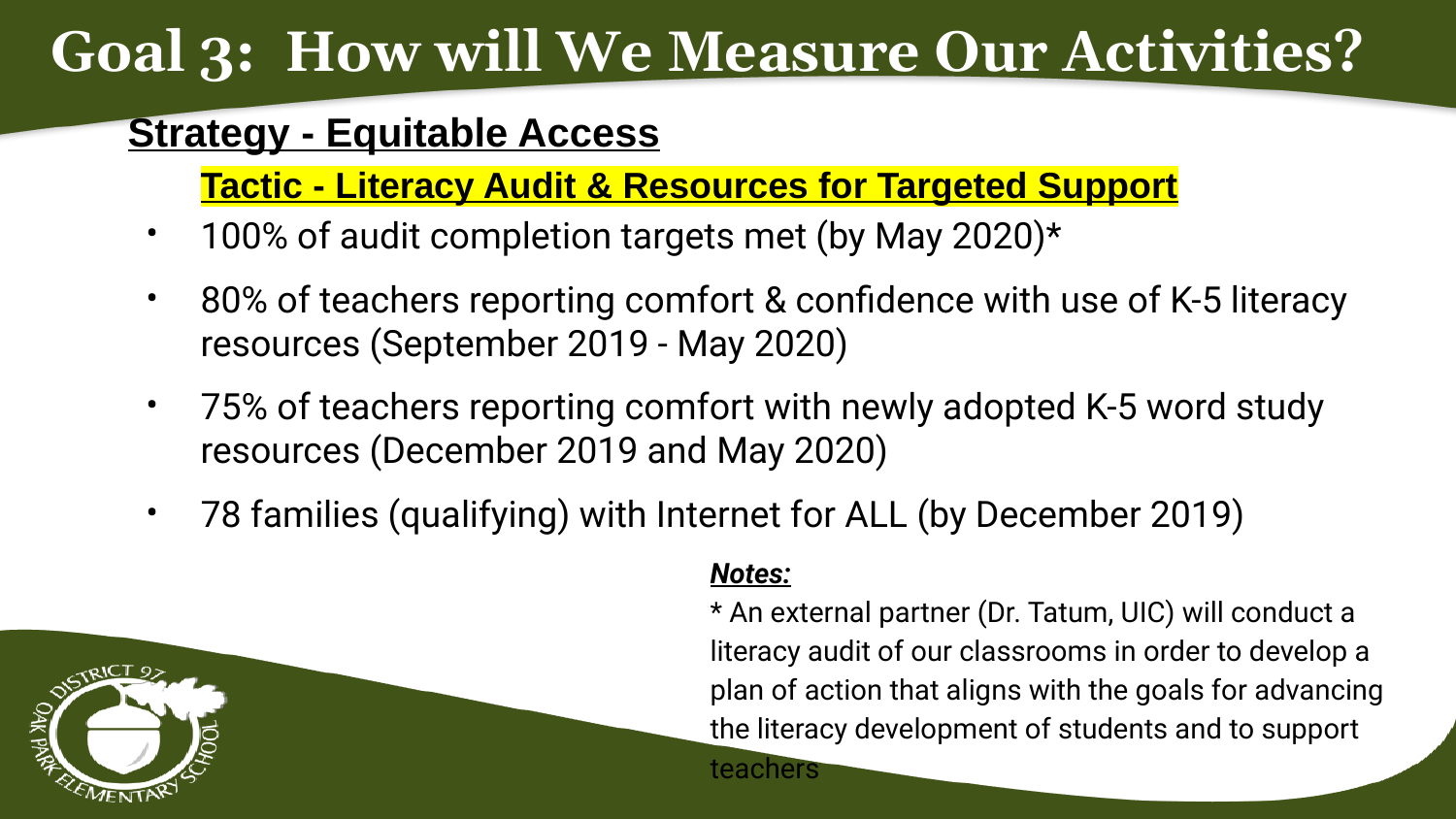

# Goal 3:  How will We Measure Our Activities?
Strategy - Equitable Access
Tactic - Literacy Audit & Resources for Targeted Support
100% of audit completion targets met (by May 2020)*
80% of teachers reporting comfort & confidence with use of K-5 literacy resources (September 2019 - May 2020)
75% of teachers reporting comfort with newly adopted K-5 word study resources (December 2019 and May 2020)
78 families (qualifying) with Internet for ALL (by December 2019)
Notes:
* An external partner (Dr. Tatum, UIC) will conduct a  literacy audit of our classrooms in order to develop a plan of action that aligns with the goals for advancing the literacy development of students and to support teachers